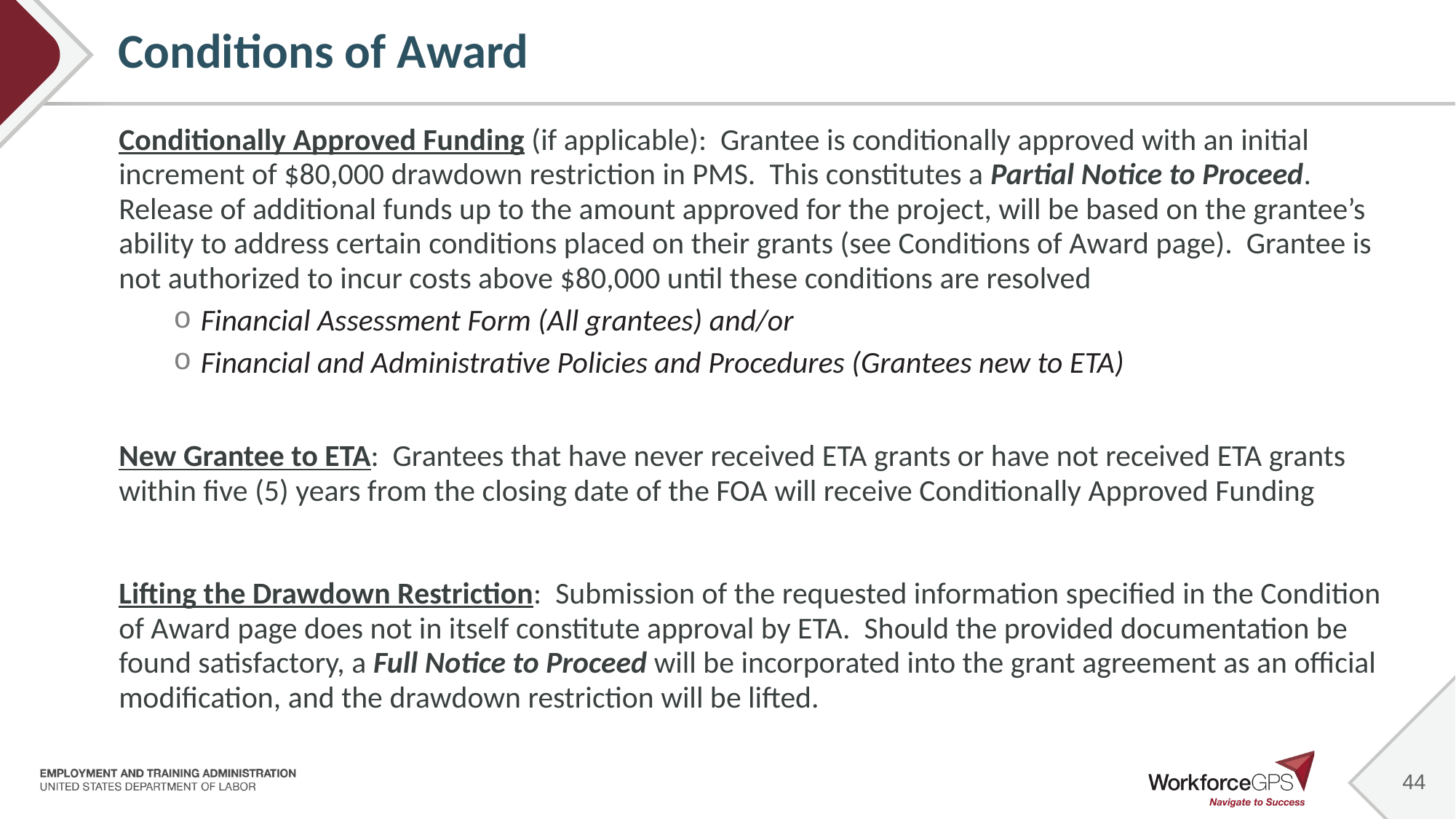

# Conditions of Award
Conditionally Approved Funding (if applicable):  Grantee is conditionally approved with an initial increment of $80,000 drawdown restriction in PMS.  This constitutes a Partial Notice to Proceed.  Release of additional funds up to the amount approved for the project, will be based on the grantee’s ability to address certain conditions placed on their grants (see Conditions of Award page).  Grantee is not authorized to incur costs above $80,000 until these conditions are resolved
Financial Assessment Form (All grantees) and/or
Financial and Administrative Policies and Procedures (Grantees new to ETA)

New Grantee to ETA:  Grantees that have never received ETA grants or have not received ETA grants within five (5) years from the closing date of the FOA will receive Conditionally Approved Funding

Lifting the Drawdown Restriction:  Submission of the requested information specified in the Condition of Award page does not in itself constitute approval by ETA.  Should the provided documentation be found satisfactory, a Full Notice to Proceed will be incorporated into the grant agreement as an official modification, and the drawdown restriction will be lifted.

44